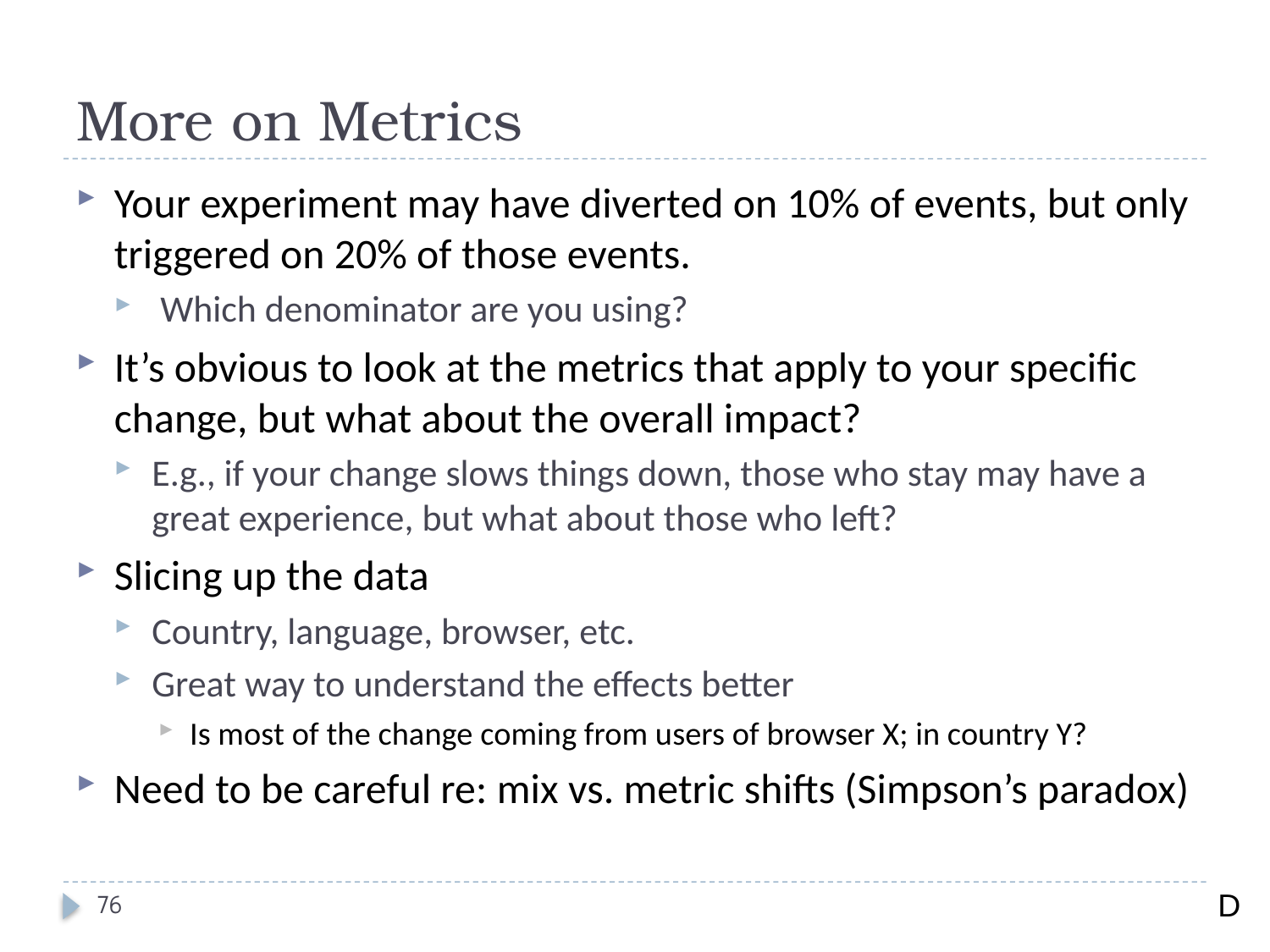

# More on Metrics
Your experiment may have diverted on 10% of events, but only triggered on 20% of those events.
 Which denominator are you using?
It’s obvious to look at the metrics that apply to your specific change, but what about the overall impact?
E.g., if your change slows things down, those who stay may have a great experience, but what about those who left?
Slicing up the data
Country, language, browser, etc.
Great way to understand the effects better
Is most of the change coming from users of browser X; in country Y?
Need to be careful re: mix vs. metric shifts (Simpson’s paradox)
D
76